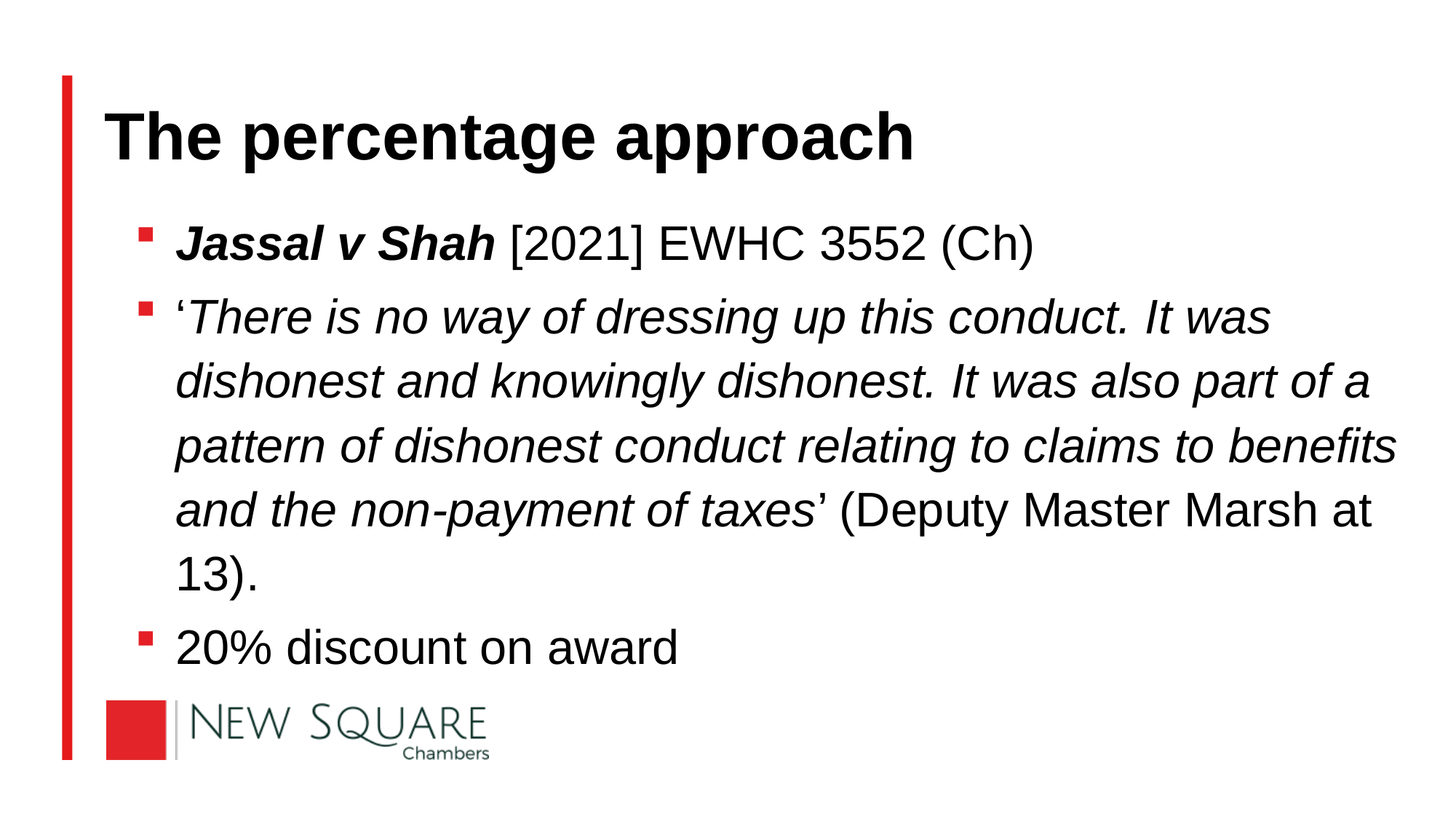

# The percentage approach
Jassal v Shah [2021] EWHC 3552 (Ch)
‘There is no way of dressing up this conduct. It was dishonest and knowingly dishonest. It was also part of a pattern of dishonest conduct relating to claims to benefits and the non-payment of taxes’ (Deputy Master Marsh at 13).
20% discount on award